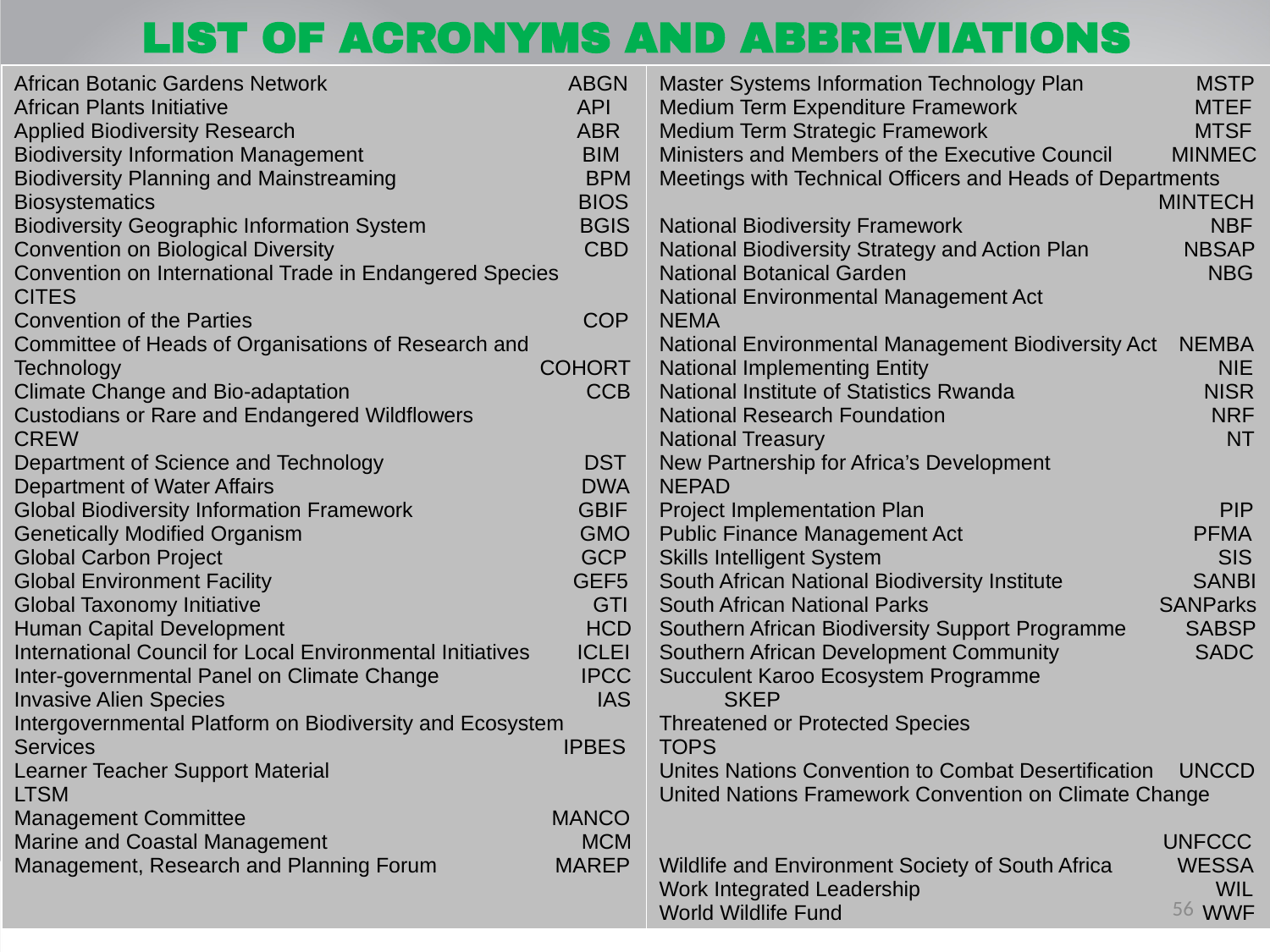

# LIST OF ACRONYMS AND ABBREVIATIONS
| African Botanic Gardens Network ABGN African Plants Initiative API Applied Biodiversity Research ABR Biodiversity Information Management BIM Biodiversity Planning and Mainstreaming BPM Biosystematics BIOS Biodiversity Geographic Information System BGIS Convention on Biological Diversity CBD Convention on International Trade in Endangered Species CITES Convention of the Parties COP Committee of Heads of Organisations of Research and Technology COHORT Climate Change and Bio-adaptation CCB Custodians or Rare and Endangered Wildflowers CREW Department of Science and Technology DST Department of Water Affairs DWA Global Biodiversity Information Framework GBIF Genetically Modified Organism GMO Global Carbon Project GCP Global Environment Facility GEF5 Global Taxonomy Initiative GTI Human Capital Development HCD International Council for Local Environmental Initiatives ICLEI Inter-governmental Panel on Climate Change IPCC Invasive Alien Species IAS Intergovernmental Platform on Biodiversity and Ecosystem Services IPBES Learner Teacher Support Material LTSM Management Committee MANCO Marine and Coastal Management MCM Management, Research and Planning Forum MAREP | Master Systems Information Technology Plan MSTP Medium Term Expenditure Framework MTEF Medium Term Strategic Framework MTSF Ministers and Members of the Executive Council MINMEC Meetings with Technical Officers and Heads of Departments MINTECH National Biodiversity Framework NBF National Biodiversity Strategy and Action Plan NBSAP National Botanical Garden NBG National Environmental Management Act NEMA National Environmental Management Biodiversity Act NEMBA National Implementing Entity NIE National Institute of Statistics Rwanda NISR National Research Foundation NRF National Treasury NT New Partnership for Africa’s Development NEPAD Project Implementation Plan PIP Public Finance Management Act PFMA Skills Intelligent System SIS South African National Biodiversity Institute SANBI South African National Parks SANParks Southern African Biodiversity Support Programme SABSP Southern African Development Community SADC Succulent Karoo Ecosystem Programme SKEP Threatened or Protected Species TOPS Unites Nations Convention to Combat Desertification UNCCD United Nations Framework Convention on Climate Change UNFCCC Wildlife and Environment Society of South Africa WESSA Work Integrated Leadership WIL World Wildlife Fund WWF |
| --- | --- |
56